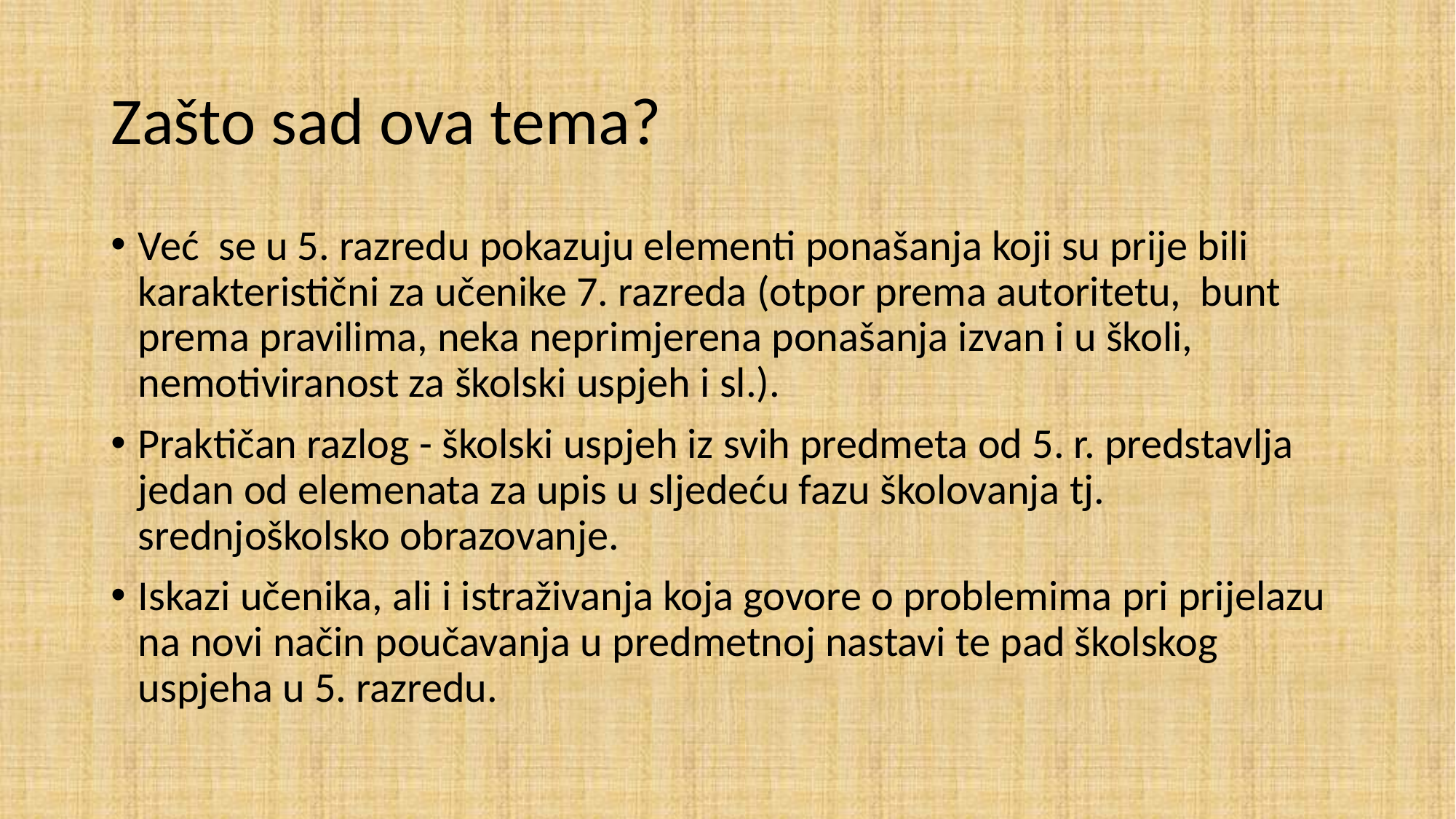

# Zašto sad ova tema?
Već  se u 5. razredu pokazuju elementi ponašanja koji su prije bili karakteristični za učenike 7. razreda (otpor prema autoritetu,  bunt prema pravilima, neka neprimjerena ponašanja izvan i u školi, nemotiviranost za školski uspjeh i sl.).
Praktičan razlog - školski uspjeh iz svih predmeta od 5. r. predstavlja jedan od elemenata za upis u sljedeću fazu školovanja tj. srednjoškolsko obrazovanje.
Iskazi učenika, ali i istraživanja koja govore o problemima pri prijelazu na novi način poučavanja u predmetnoj nastavi te pad školskog uspjeha u 5. razredu.